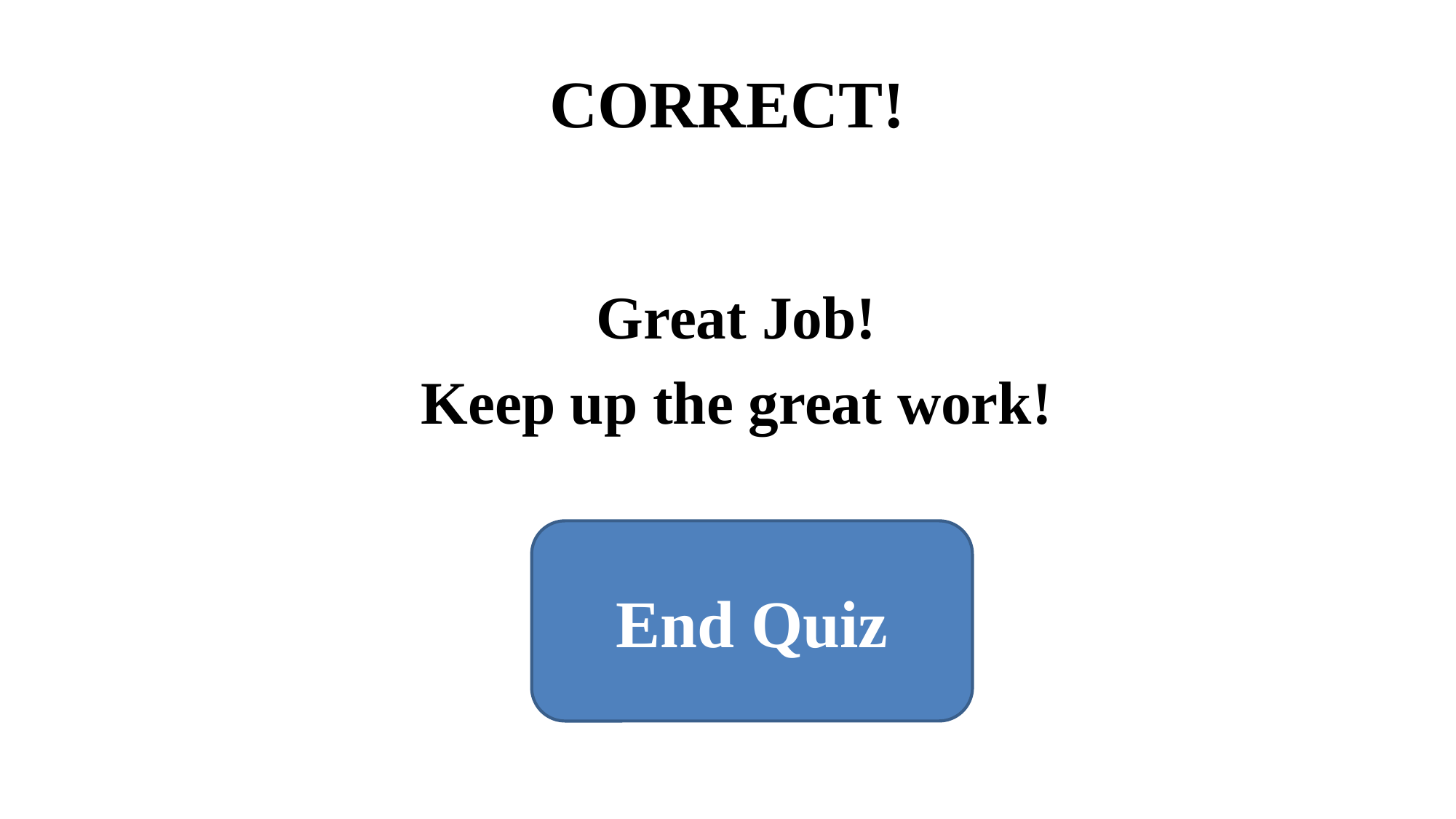

# CORRECT!
Great Job!
Keep up the great work!
End Quiz